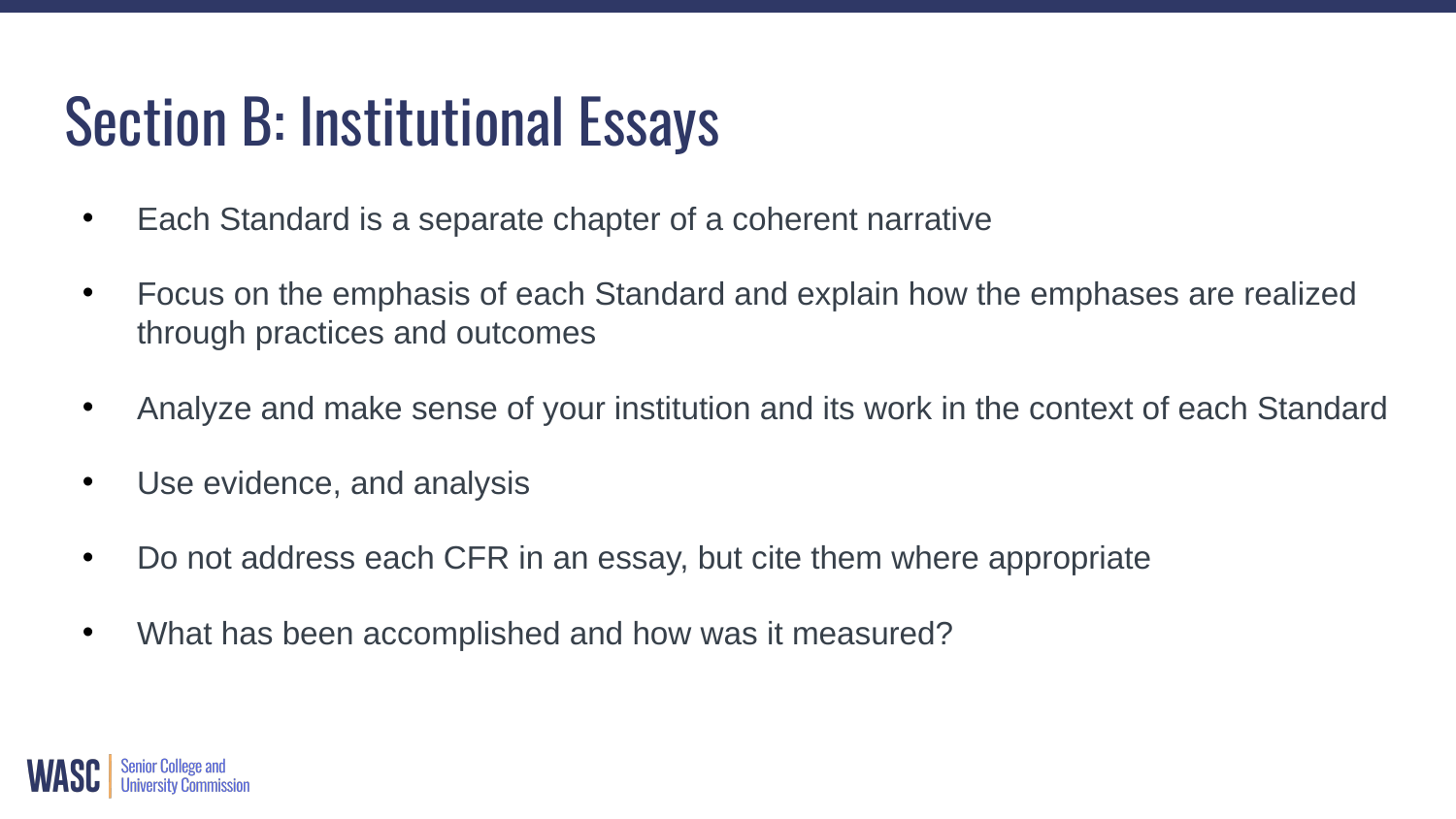

# Section B: Institutional Essays
Each Standard is a separate chapter of a coherent narrative
Focus on the emphasis of each Standard and explain how the emphases are realized through practices and outcomes
Analyze and make sense of your institution and its work in the context of each Standard
Use evidence, and analysis
Do not address each CFR in an essay, but cite them where appropriate
What has been accomplished and how was it measured?